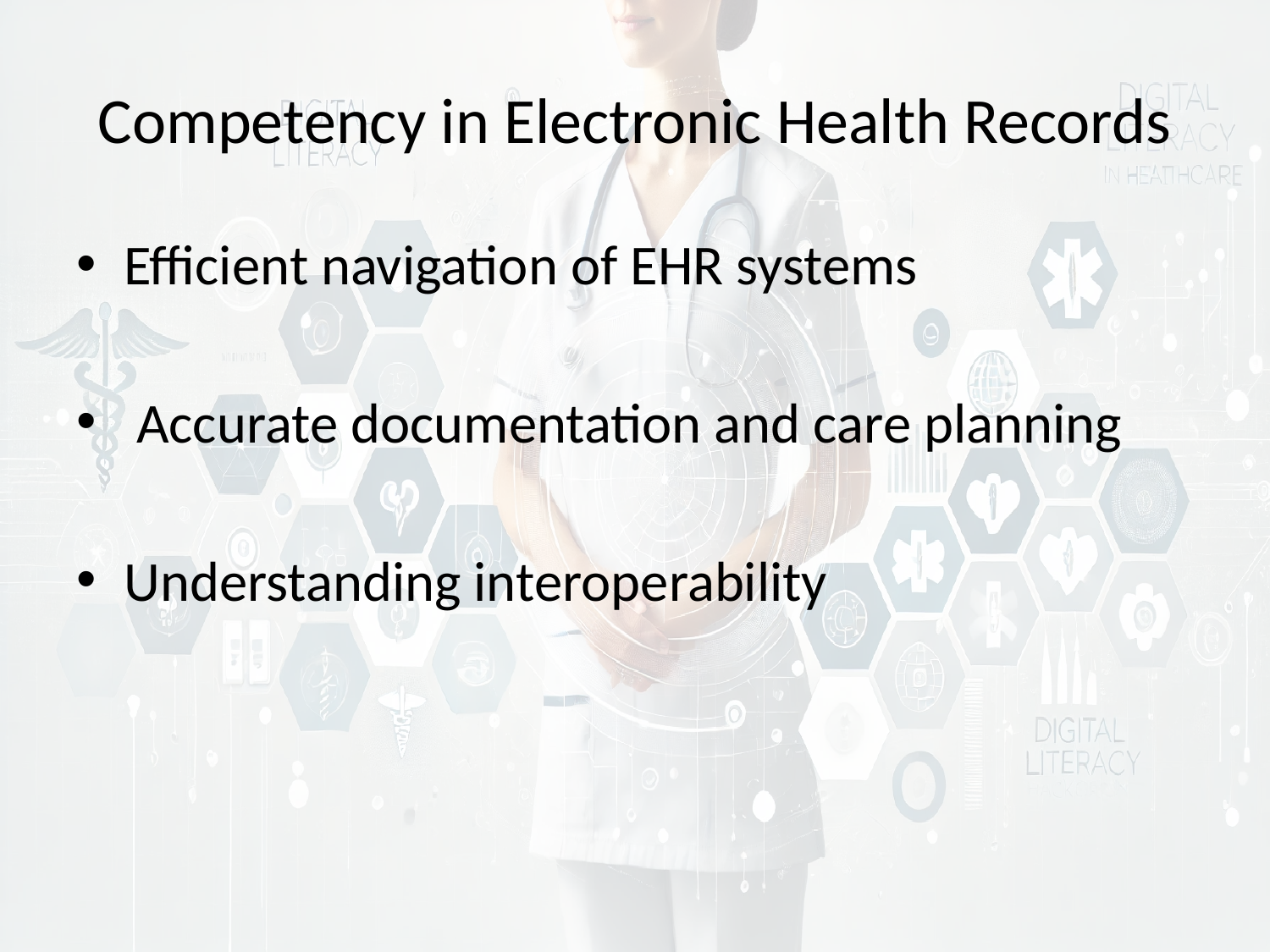

# Competency in Electronic Health Records
Efficient navigation of EHR systems

 Accurate documentation and care planning

Understanding interoperability